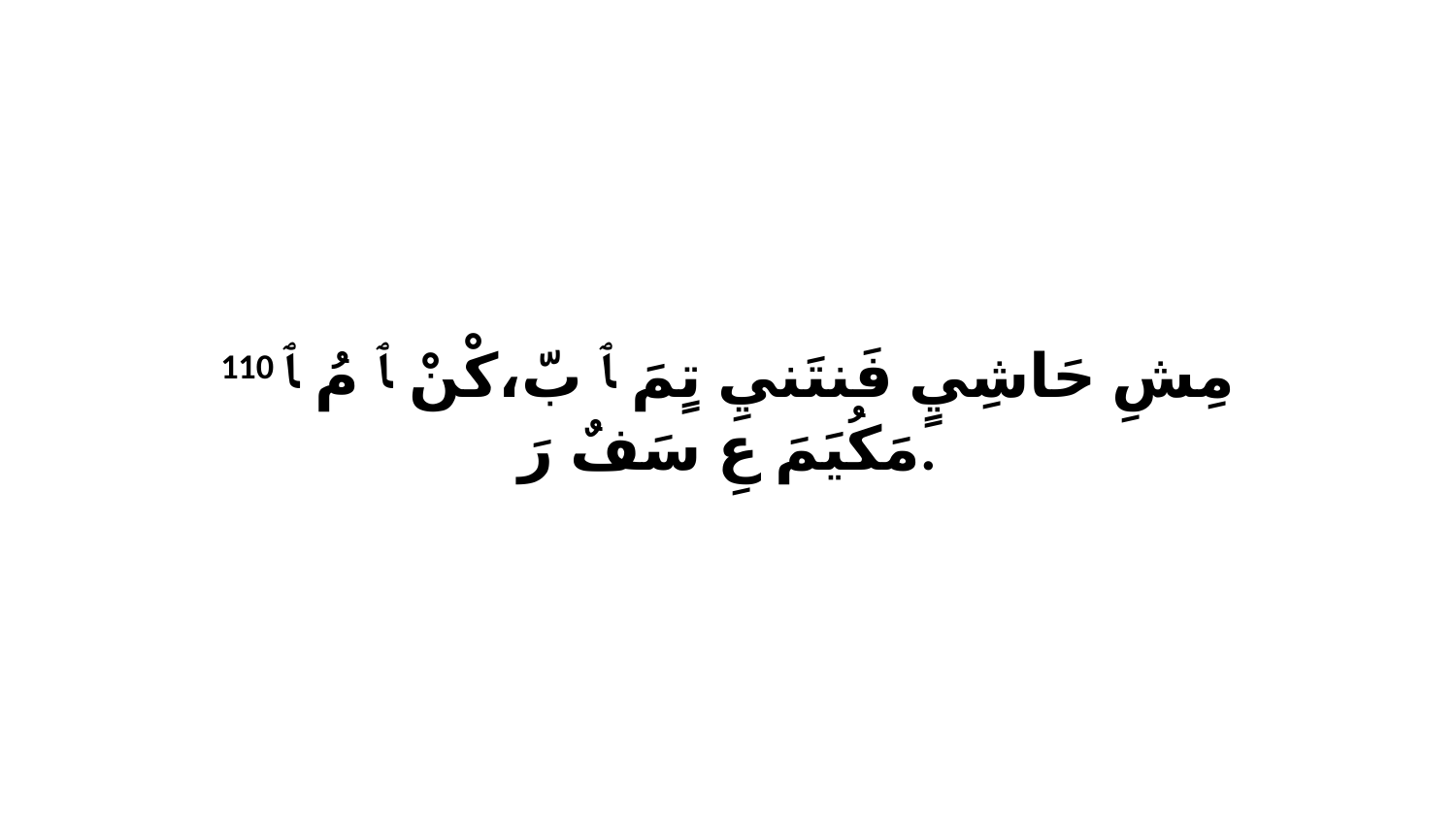

110 مِشِ حَاشِيٍ فَنتَنيِ تٍمَ ﭑ بّ،كْنْ ﭑ مُ ﭑ مَكُيَمَ عِ سَفٌ رَ.